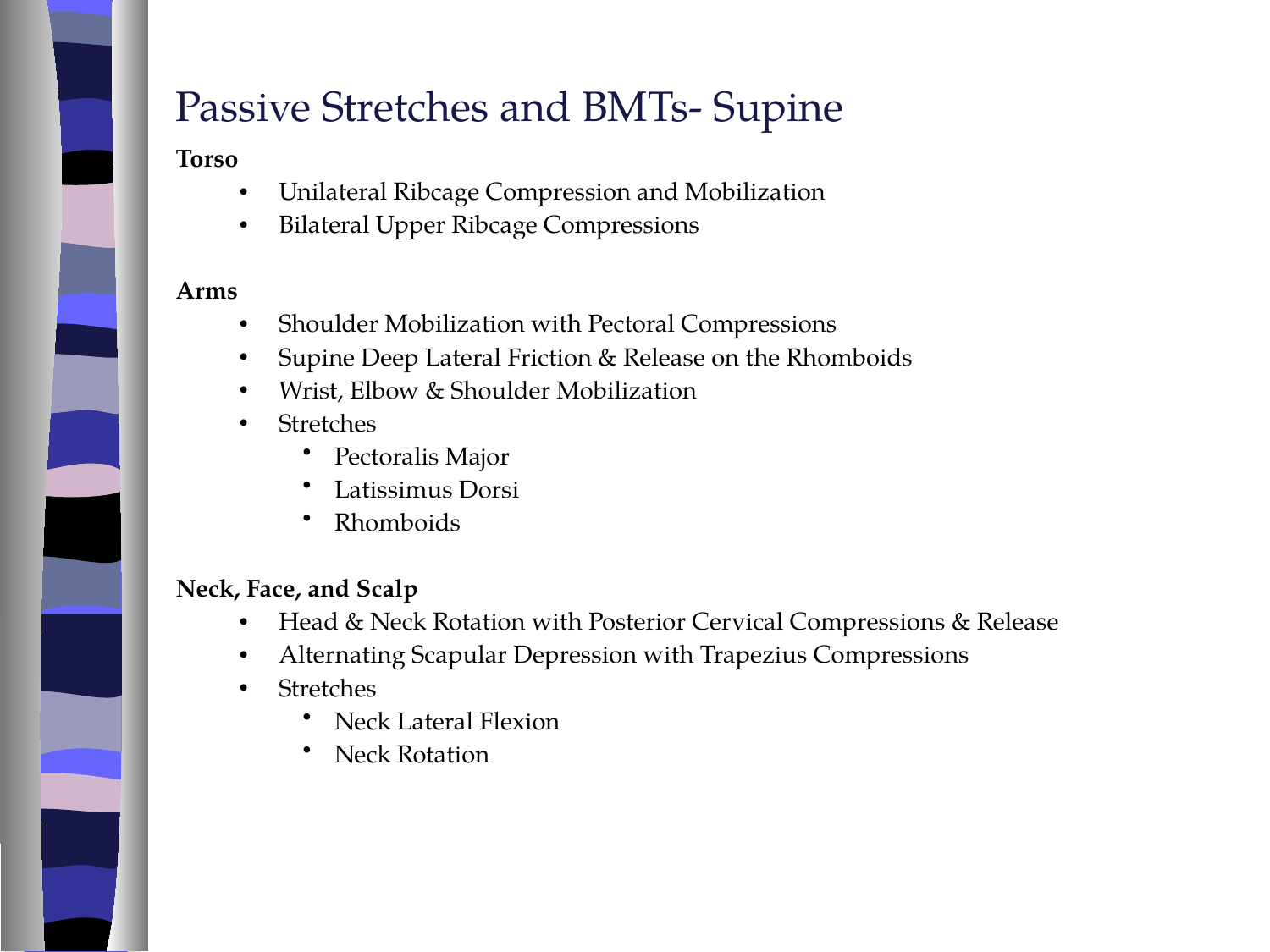

Passive Stretches and BMTs- Supine
Torso
Unilateral Ribcage Compression and Mobilization
Bilateral Upper Ribcage Compressions

Arms
Shoulder Mobilization with Pectoral Compressions
Supine Deep Lateral Friction & Release on the Rhomboids
Wrist, Elbow & Shoulder Mobilization
Stretches
Pectoralis Major
Latissimus Dorsi
Rhomboids

Neck, Face, and Scalp
Head & Neck Rotation with Posterior Cervical Compressions & Release
Alternating Scapular Depression with Trapezius Compressions
Stretches
Neck Lateral Flexion
Neck Rotation